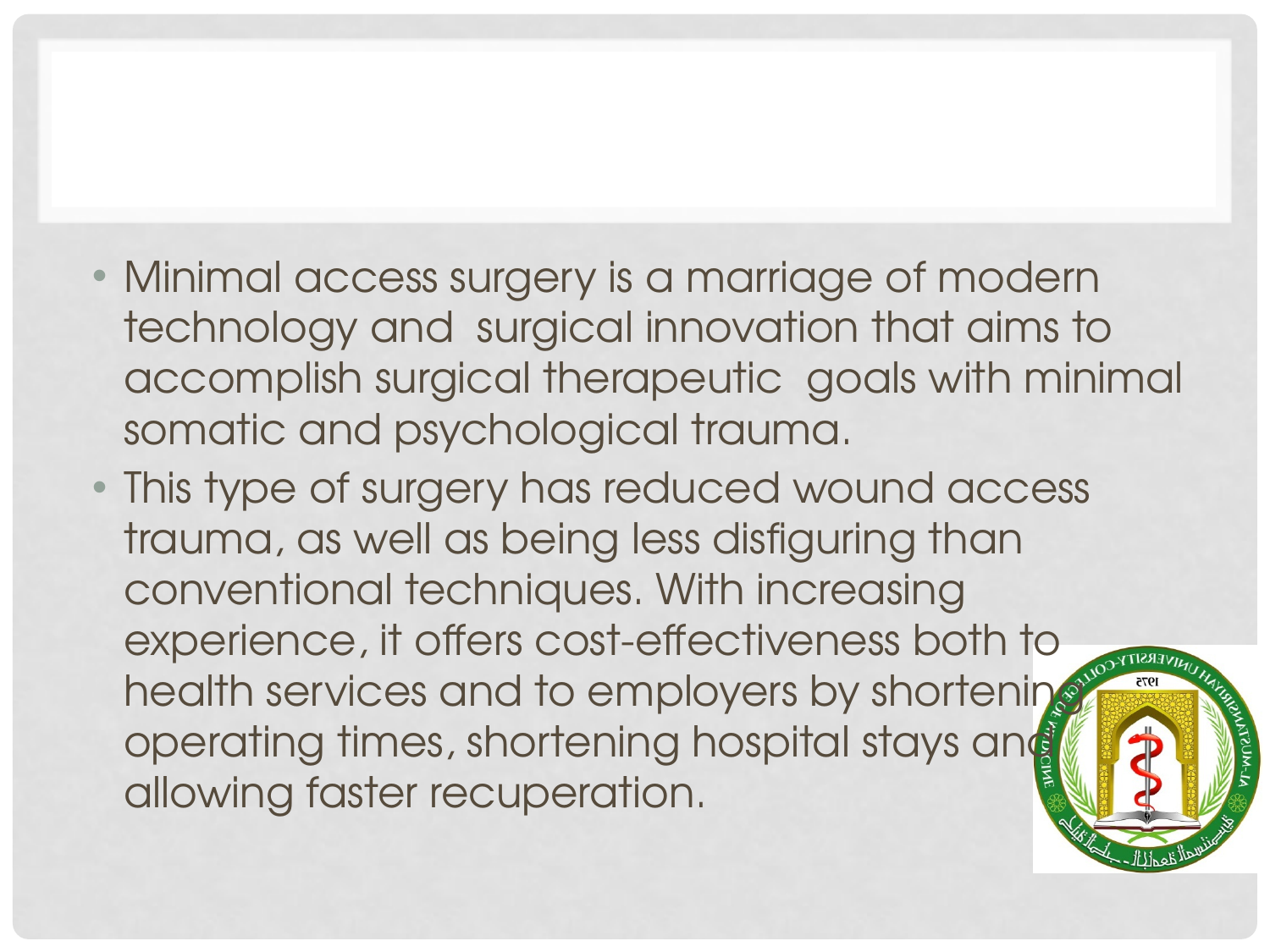

#
Minimal access surgery is a marriage of modern technology and  surgical innovation that aims to accomplish surgical therapeutic  goals with minimal somatic and psychological trauma.
This type of surgery has reduced wound access trauma, as well as being less disfiguring than conventional techniques. With increasing experience, it offers cost-effectiveness both to health services and to employers by shortening operating times, shortening hospital stays and allowing faster recuperation.